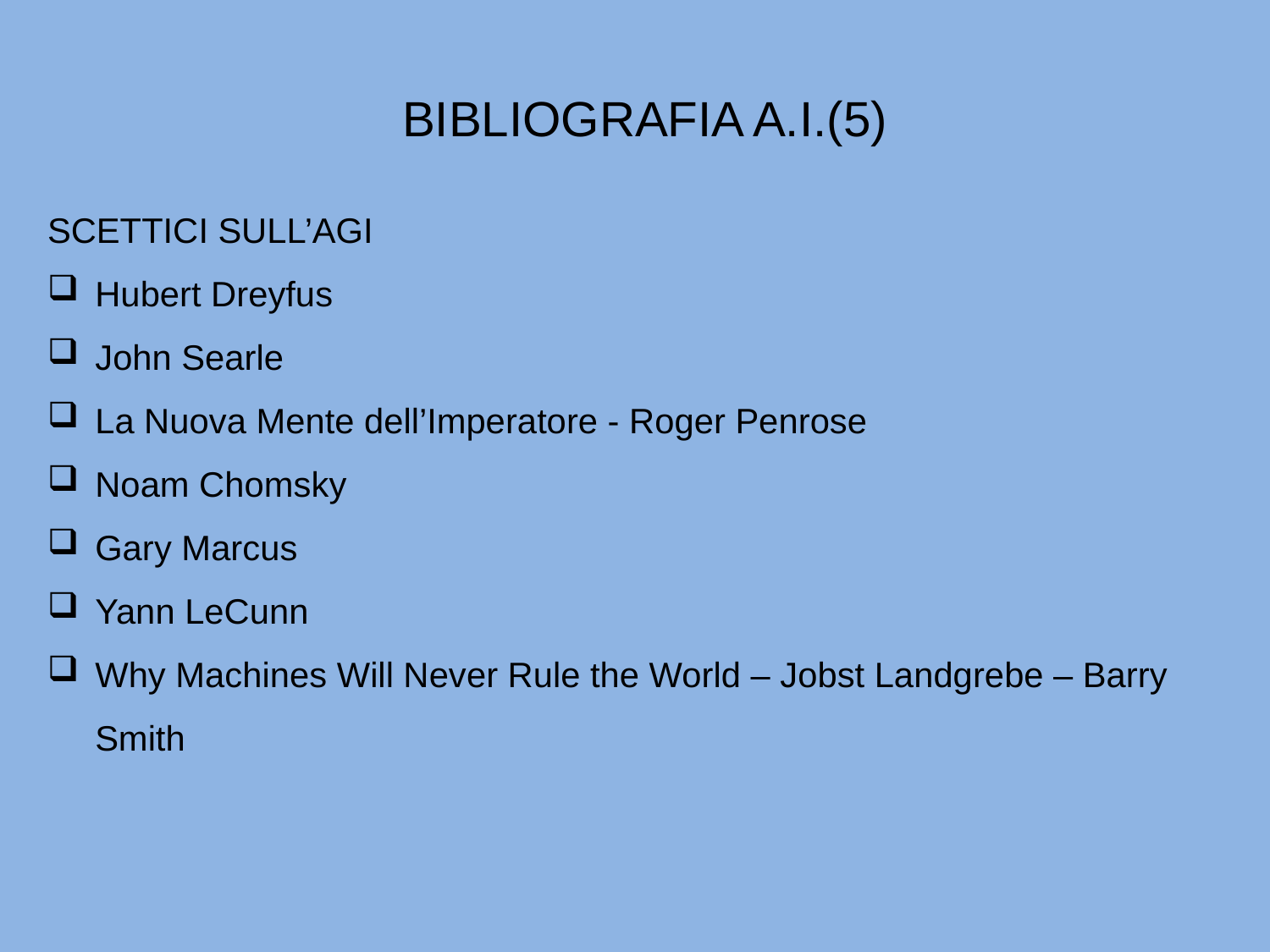

#
BIBLIOGRAFIA A.I.(5)

SCETTICI SULL’AGI
Hubert Dreyfus
John Searle
La Nuova Mente dell’Imperatore - Roger Penrose
Noam Chomsky
Gary Marcus
Yann LeCunn
Why Machines Will Never Rule the World – Jobst Landgrebe – Barry Smith